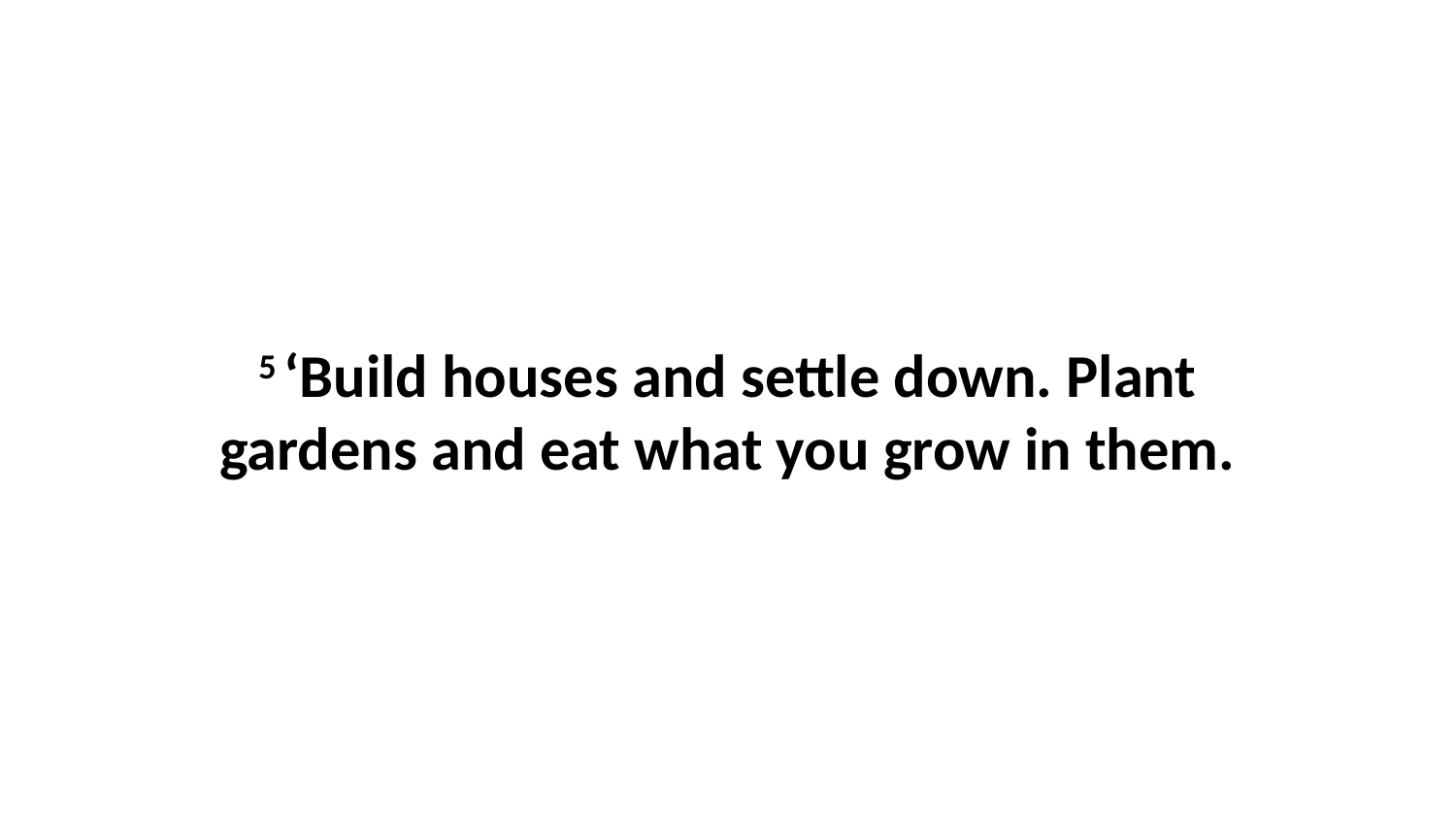

5 ‘Build houses and settle down. Plant gardens and eat what you grow in them.